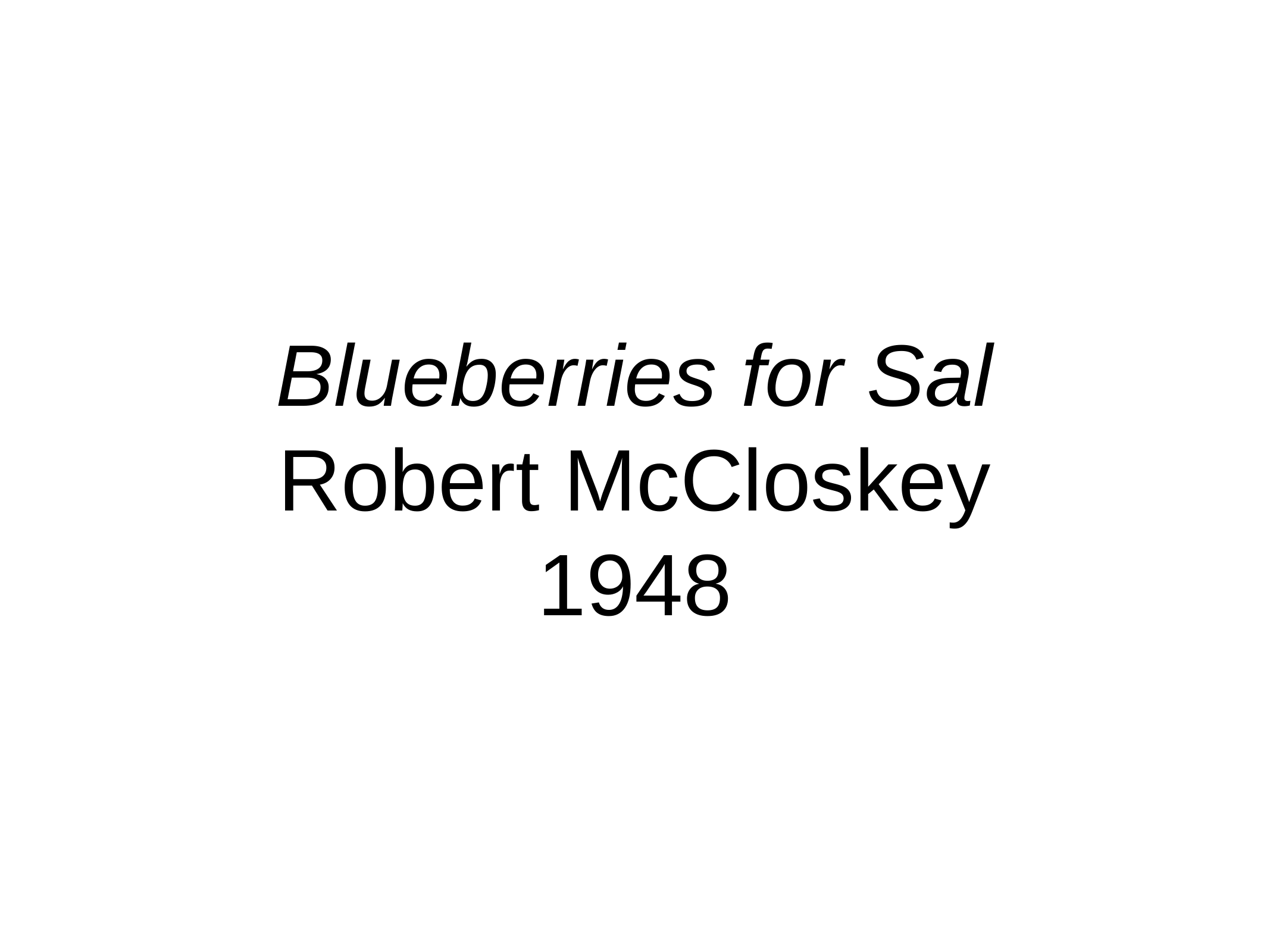

# Blueberries for Sal
Robert McCloskey
1948